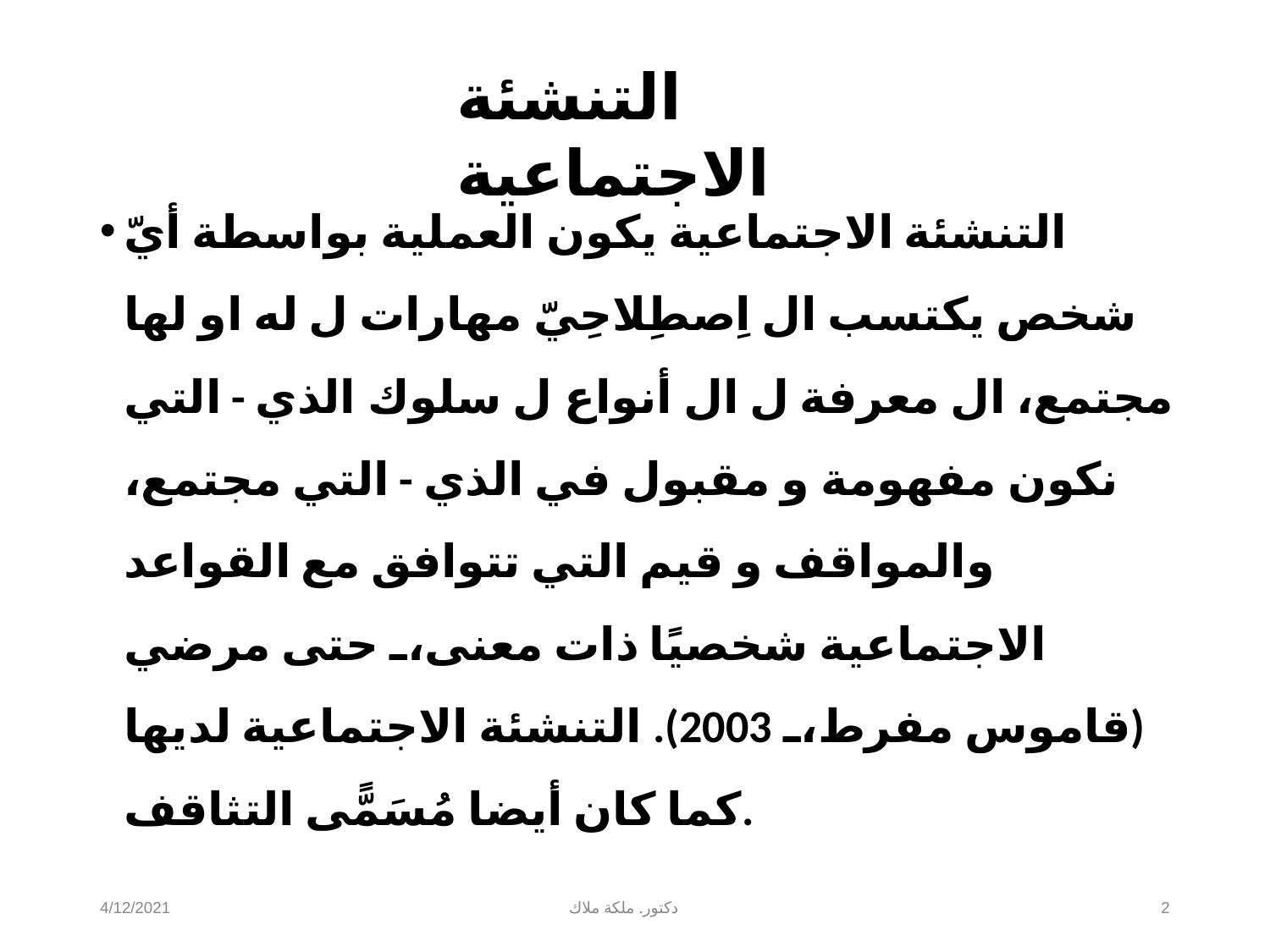

# التنشئة الاجتماعية
التنشئة الاجتماعية يكون العملية​ بواسطة أيّ شخص​ يكتسب ال اِصطِلاحِيّ مهارات ل له او لها مجتمع، ال معرفة ل ال أنواع ل سلوك الذي - التي نكون مفهومة و مقبول في الذي - التي مجتمع، والمواقف​​ و قيم التي تتوافق مع القواعد الاجتماعية شخصيًا ذات معنى، حتى مرضي (قاموس مفرط، 2003). التنشئة الاجتماعية لديها كما كان أيضا مُسَمًّى التثاقف.
4/12/2021
دكتور. ملكة ملاك
2